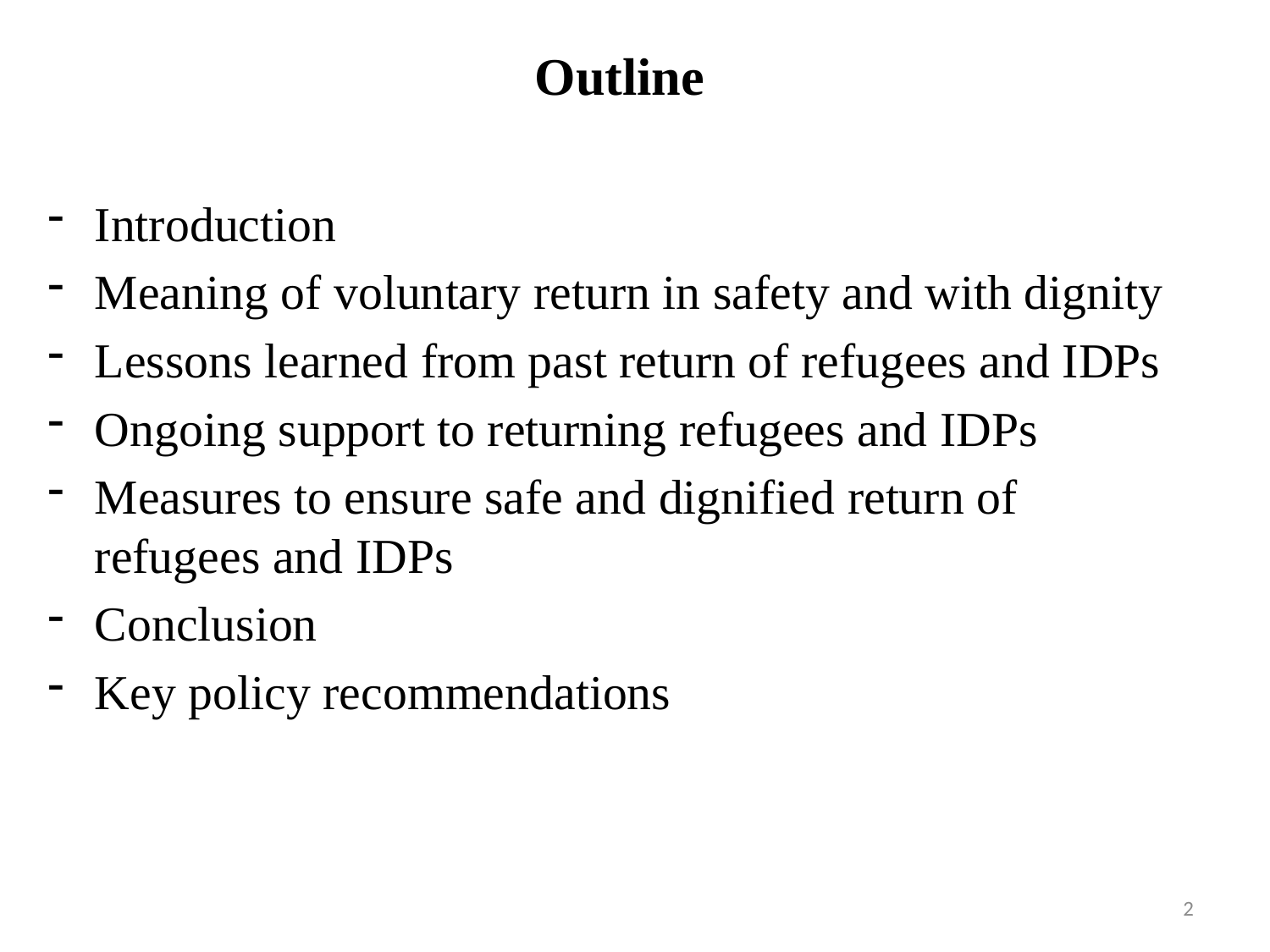

# Outline
Introduction
Meaning of voluntary return in safety and with dignity
Lessons learned from past return of refugees and IDPs
Ongoing support to returning refugees and IDPs
Measures to ensure safe and dignified return of refugees and IDPs
Conclusion
Key policy recommendations

2